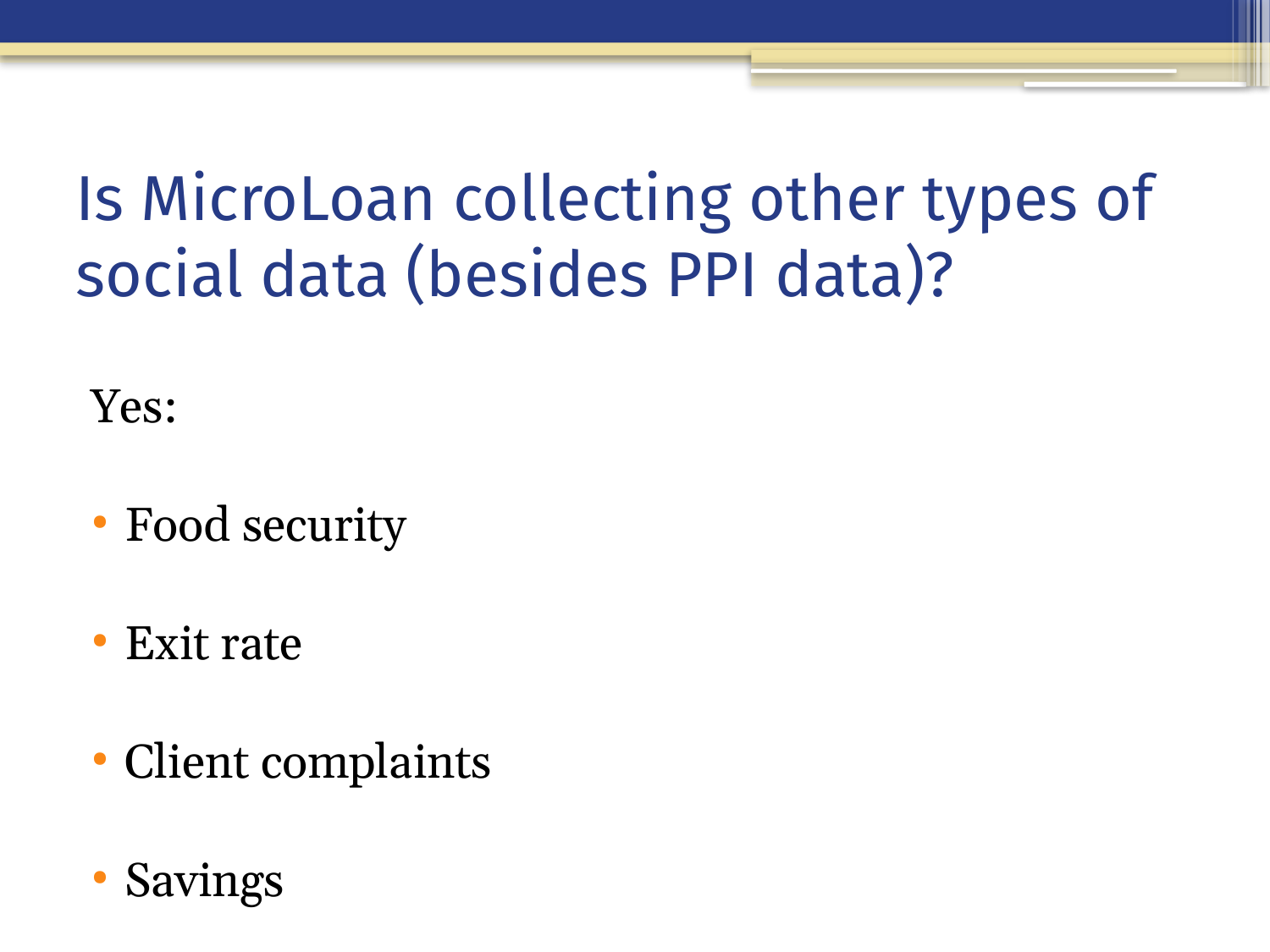

# Is MicroLoan collecting other types of social data (besides PPI data)?
Yes:
Food security
Exit rate
Client complaints
Savings